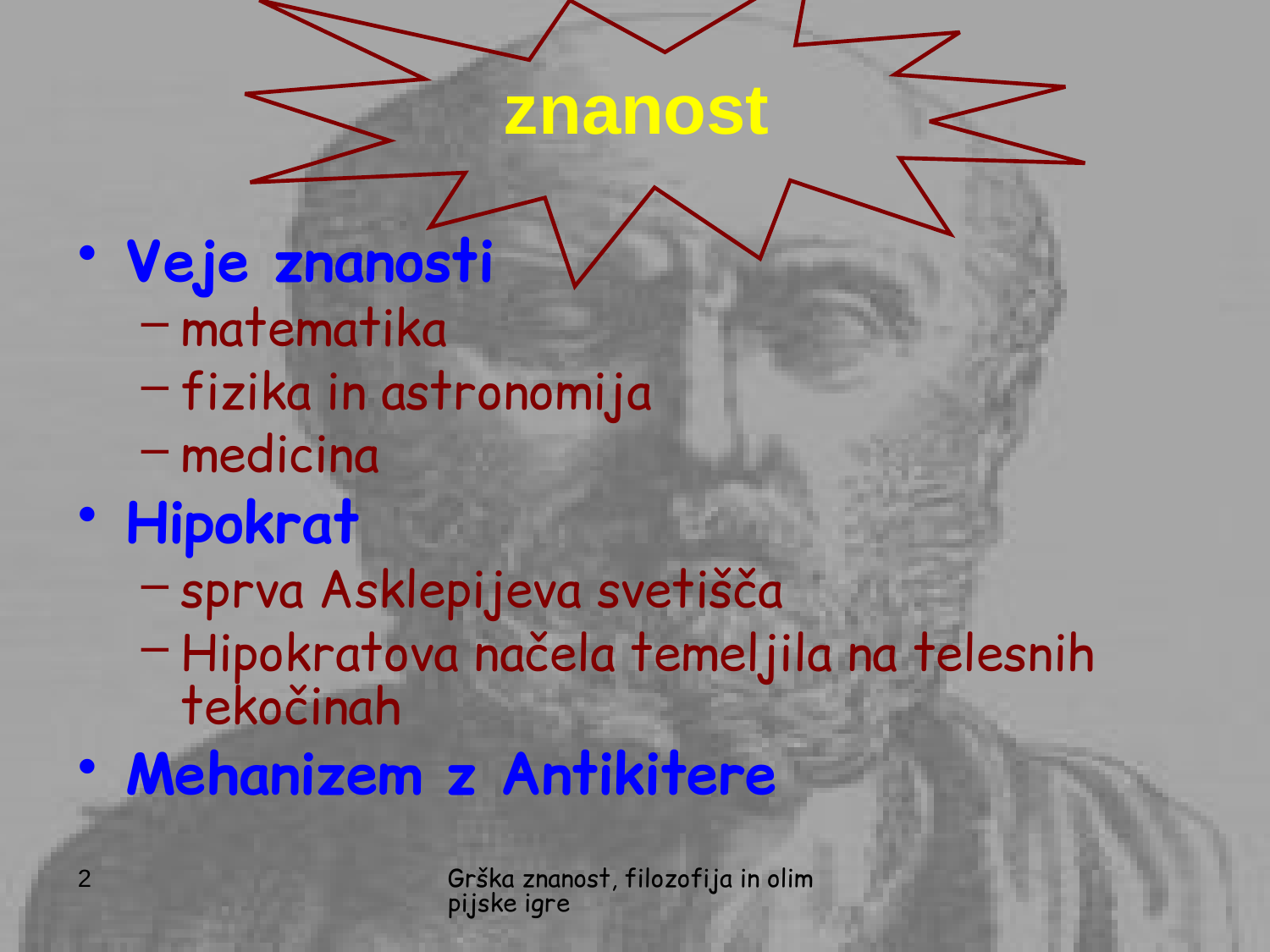

# znanost
Veje znanosti
matematika
fizika in astronomija
medicina
Hipokrat
sprva Asklepijeva svetišča
Hipokratova načela temeljila na telesnih tekočinah
Mehanizem z Antikitere

2
Grška znanost, filozofija in olimpijske igre